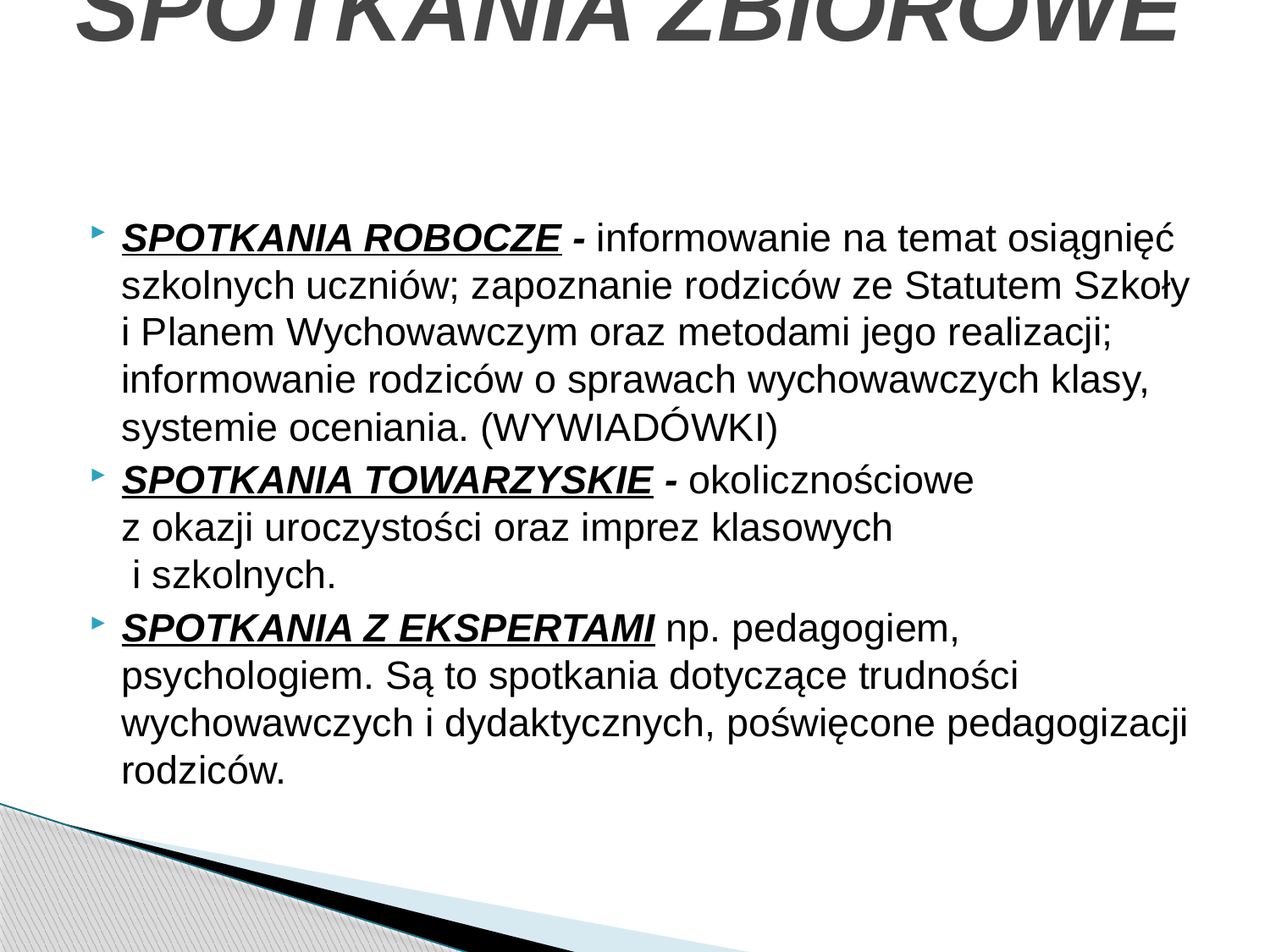

# SPOTKANIA ZBIOROWE
SPOTKANIA ROBOCZE - informowanie na temat osiągnięć szkolnych uczniów; zapoznanie rodziców ze Statutem Szkoły i Planem Wychowawczym oraz metodami jego realizacji; informowanie rodziców o sprawach wychowawczych klasy, systemie oceniania. (WYWIADÓWKI)
SPOTKANIA TOWARZYSKIE - okolicznościowe
z okazji uroczystości oraz imprez klasowych
 i szkolnych.
SPOTKANIA Z EKSPERTAMI np. pedagogiem, psychologiem. Są to spotkania dotyczące trudności wychowawczych i dydaktycznych, poświęcone pedagogizacji rodziców.